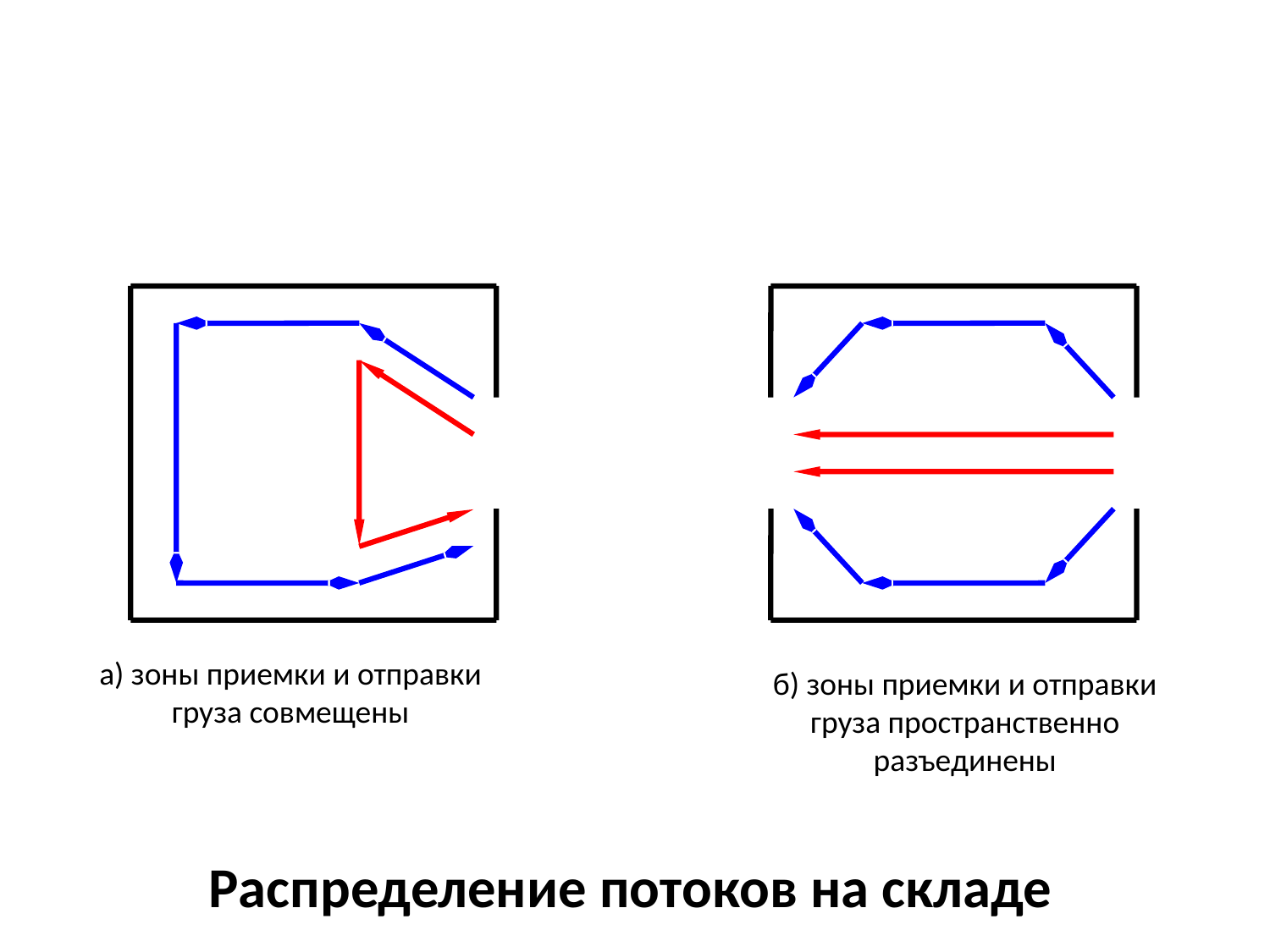

а) зоны приемки и отправки груза совмещены
б) зоны приемки и отправки груза пространственно разъединены

# Распределение потоков на складе